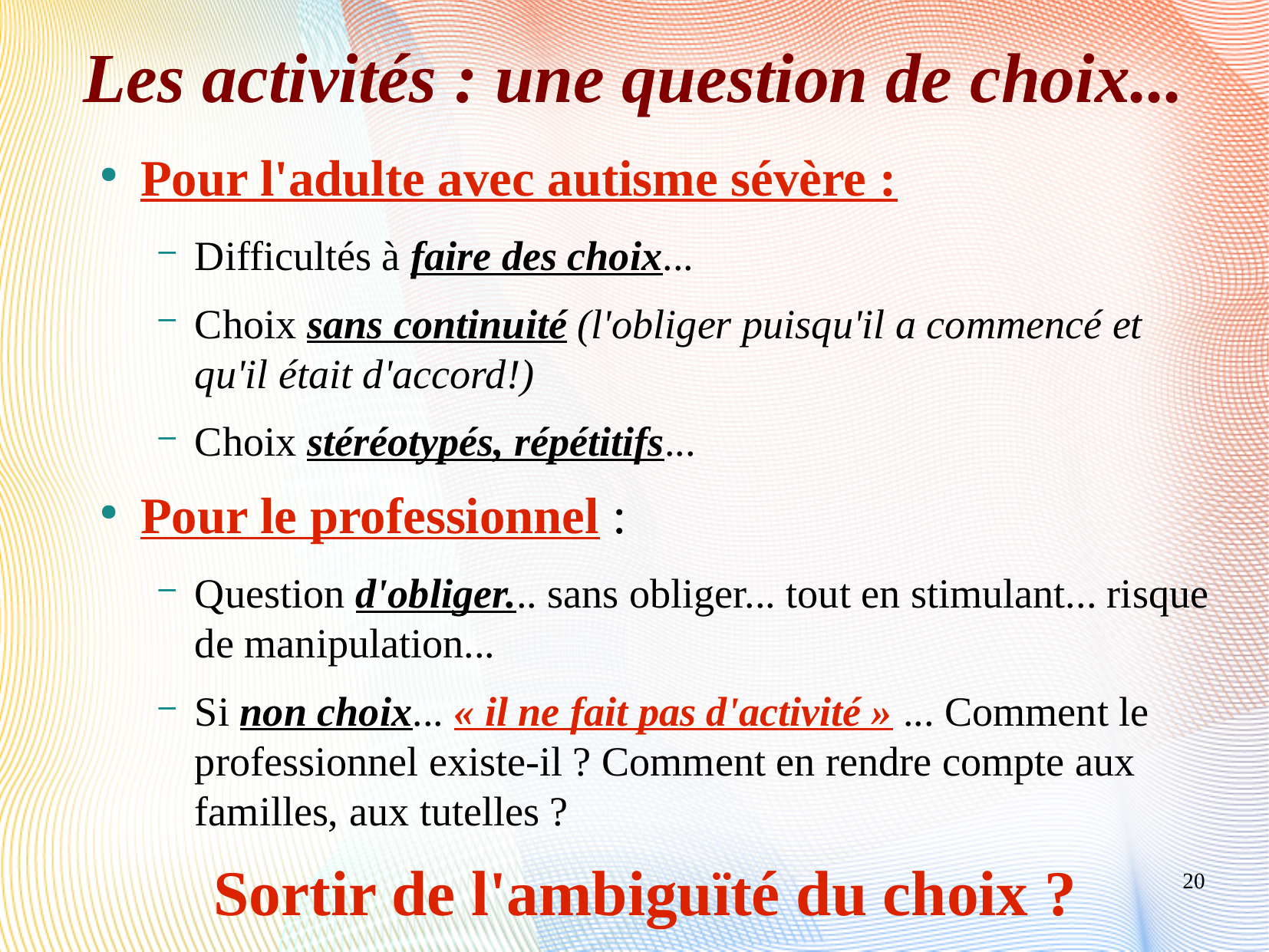

Les activités : une question de choix...
Pour l'adulte avec autisme sévère :
Difficultés à faire des choix...
Choix sans continuité (l'obliger puisqu'il a commencé et qu'il était d'accord!)
Choix stéréotypés, répétitifs...
Pour le professionnel :
Question d'obliger... sans obliger... tout en stimulant... risque de manipulation...
Si non choix... « il ne fait pas d'activité » ... Comment le professionnel existe-il ? Comment en rendre compte aux familles, aux tutelles ?
Sortir de l'ambiguïté du choix ?
20